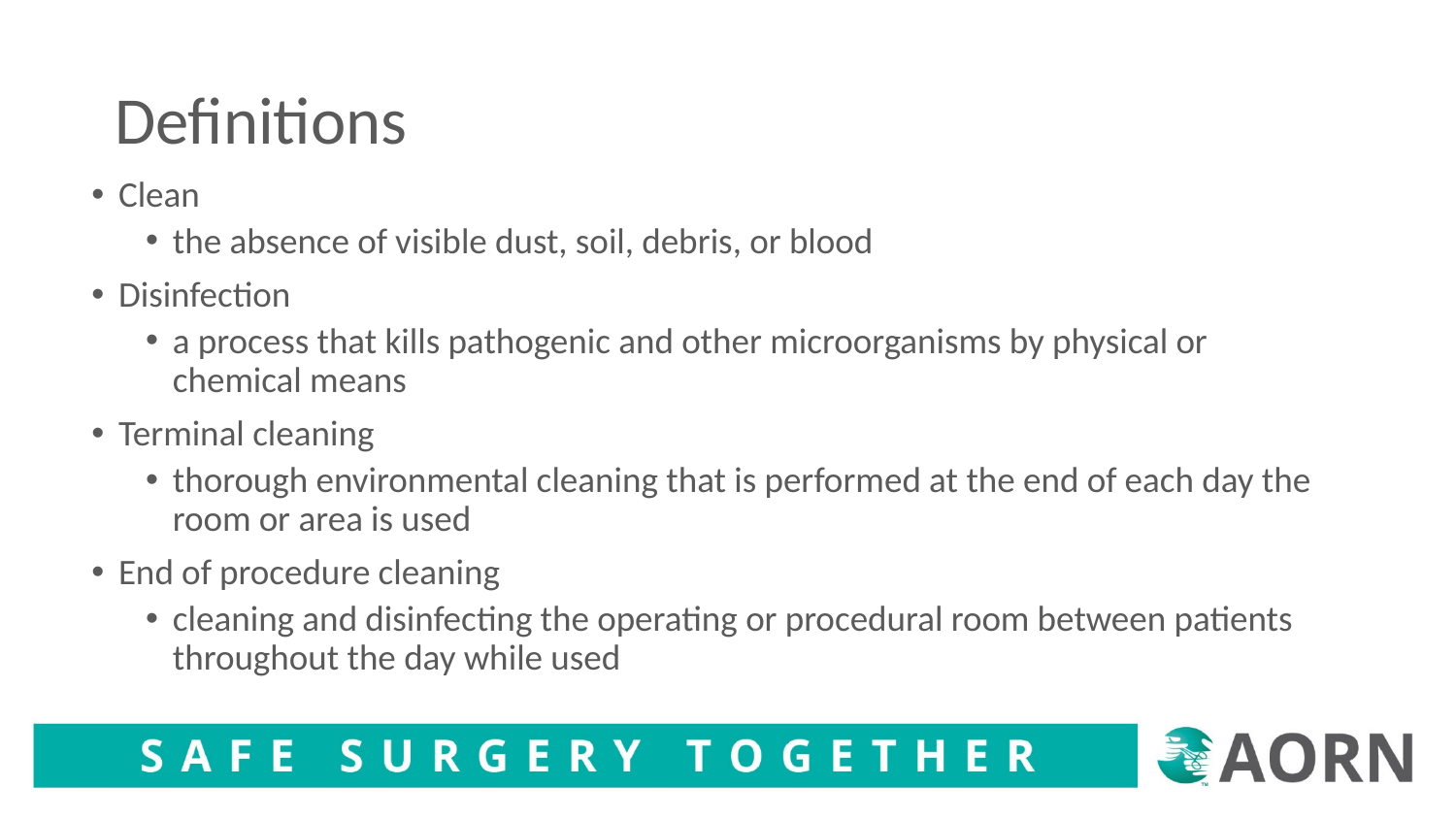

# Definitions
Clean
the absence of visible dust, soil, debris, or blood
Disinfection
a process that kills pathogenic and other microorganisms by physical or chemical means
Terminal cleaning
thorough environmental cleaning that is performed at the end of each day the room or area is used
End of procedure cleaning
cleaning and disinfecting the operating or procedural room between patients throughout the day while used